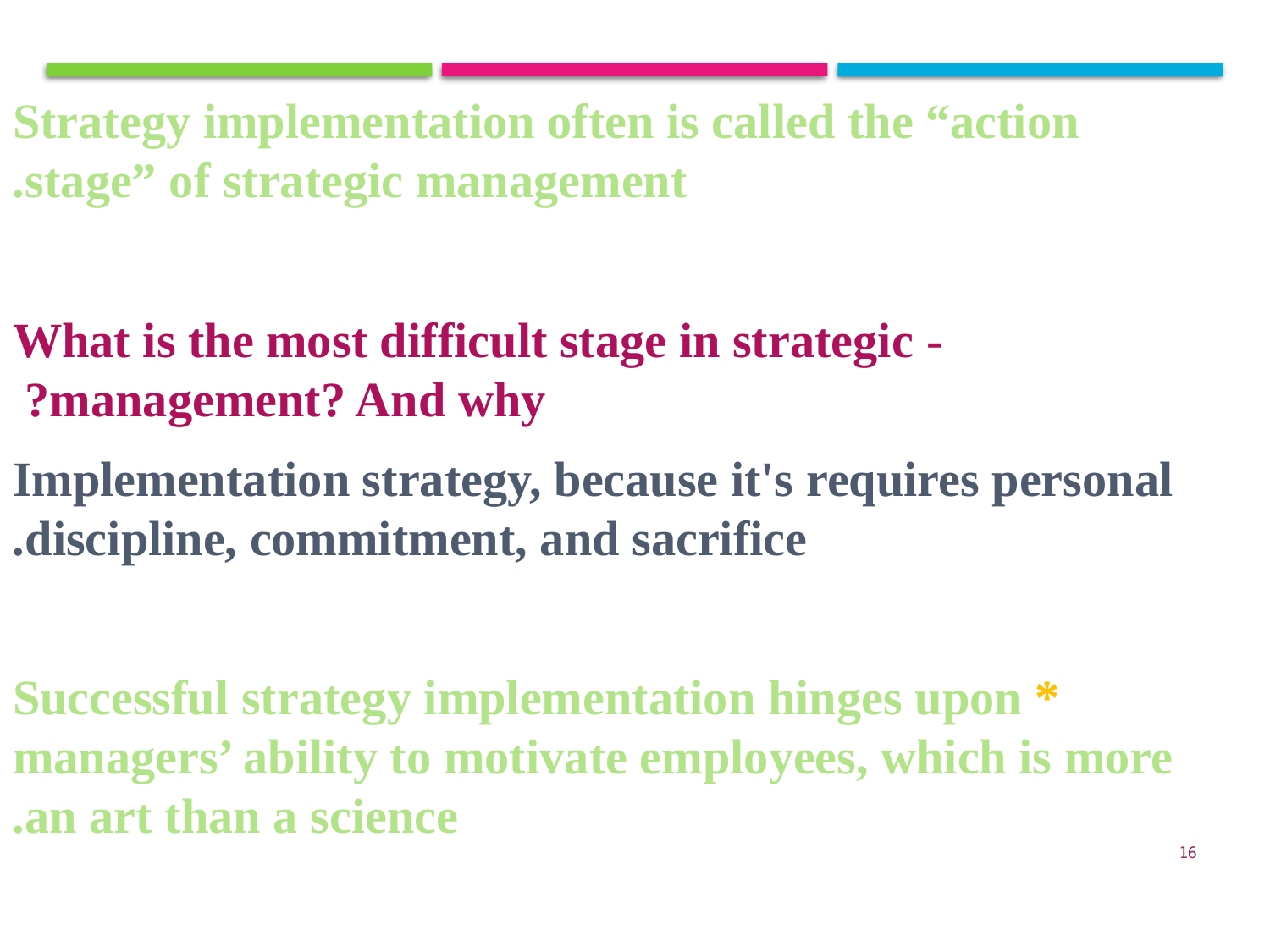

Strategy implementation often is called the “action stage” of strategic management.

- What is the most difficult stage in strategic management? And why?
Implementation strategy, because it's requires personal discipline, commitment, and sacrifice.

* Successful strategy implementation hinges upon managers’ ability to motivate employees, which is more an art than a science.

16